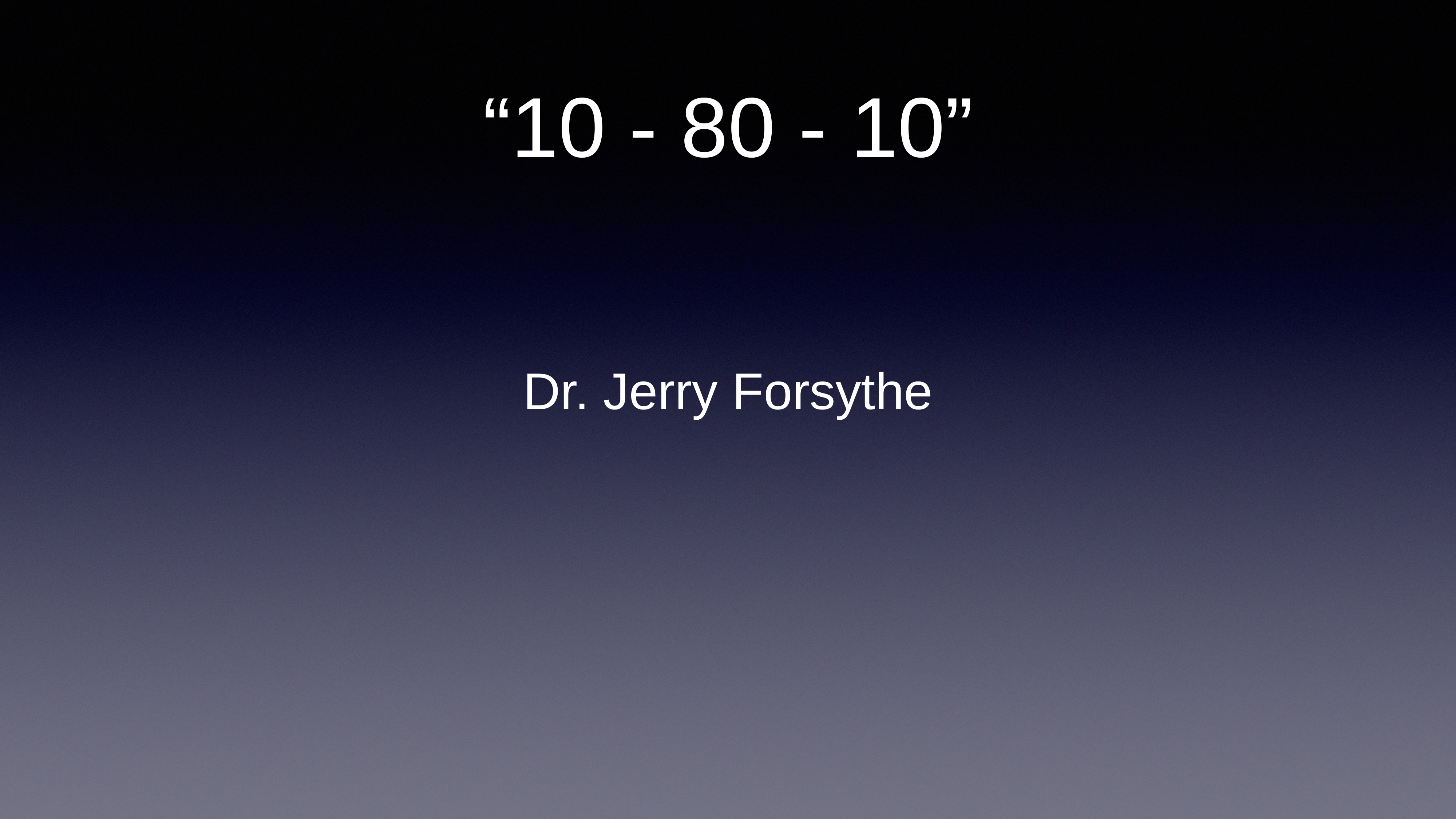

# “10 - 80 - 10”
Dr. Jerry Forsythe